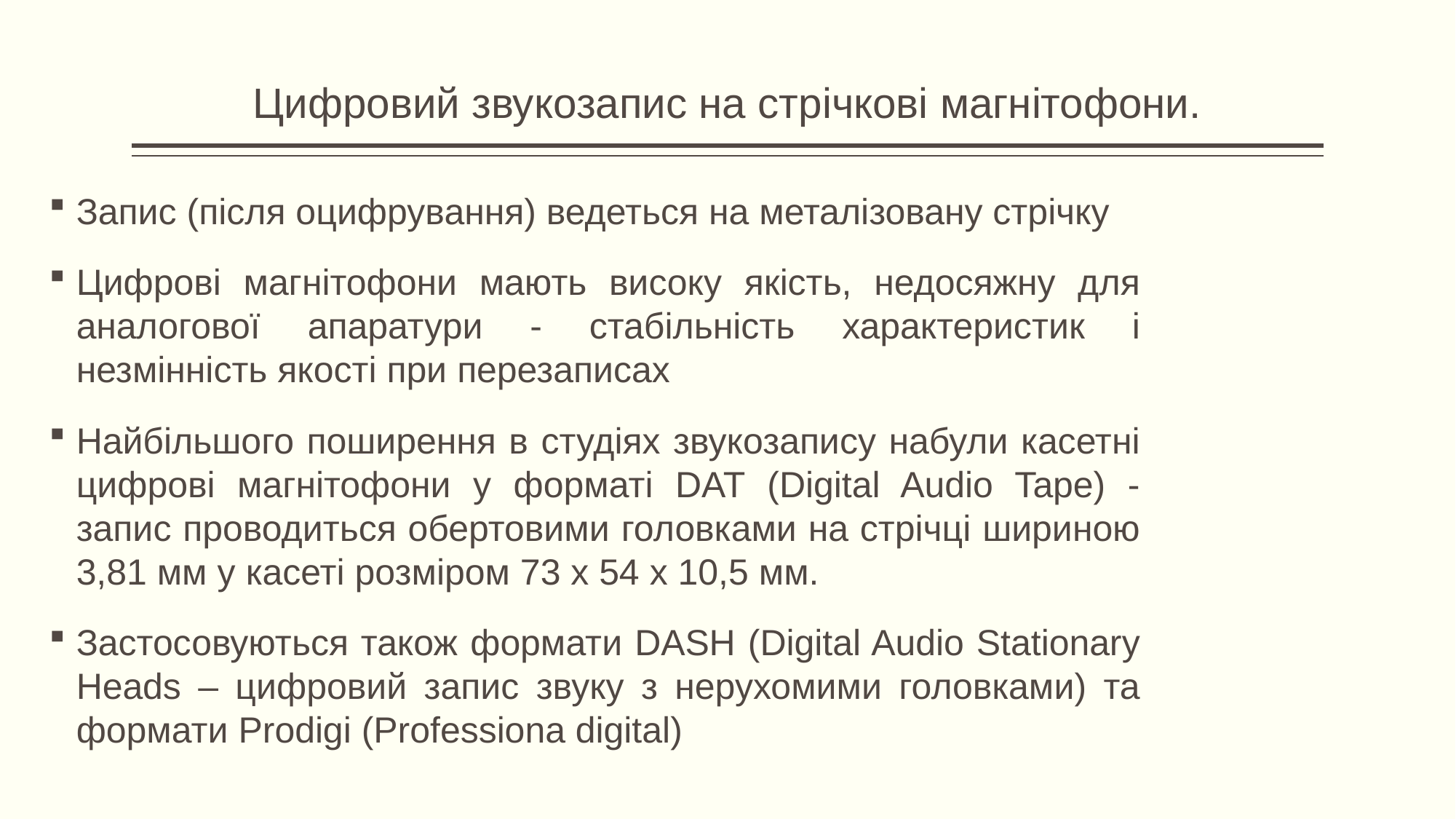

# Цифровий звукозапис на стрічкові магнітофони.
Запис (після оцифрування) ведеться на металізовану стрічку
Цифрові магнітофони мають високу якість, недосяжну для аналогової апаратури - стабільність характеристик і незмінність якості при перезаписах
Найбільшого поширення в студіях звукозапису набули касетні цифрові магнітофони у форматі DAT (Digital Audio Tape) - запис проводиться обертовими головками на стрічці шириною 3,81 мм у касеті розміром 73 х 54 х 10,5 мм.
Застосовуються також формати DASH (Digital Audio Stationary Heads – цифровий запис звуку з нерухомими головками) та формати Prodigi (Professiona digital)